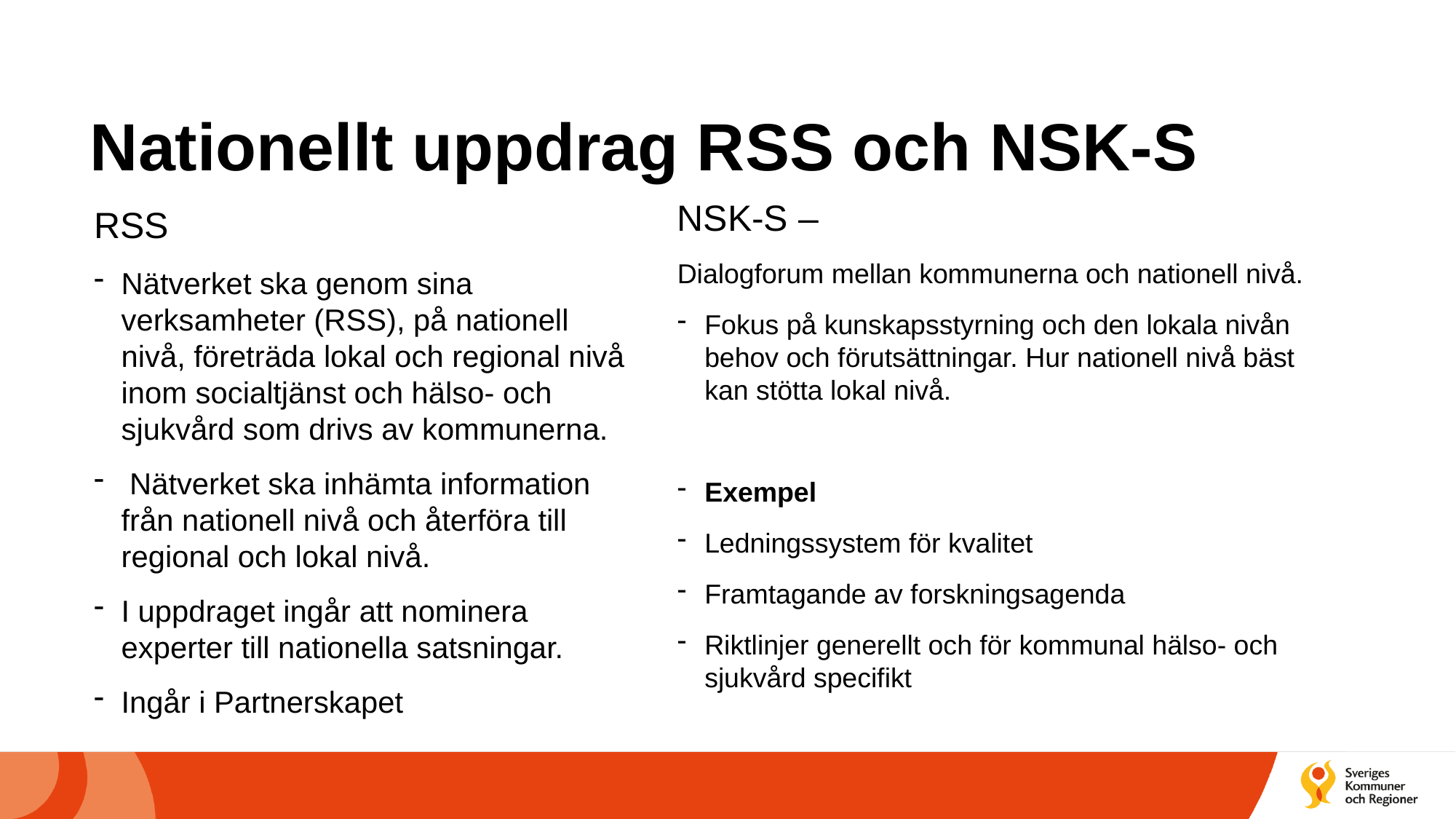

# Nationellt uppdrag RSS och NSK-S
NSK-S –
Dialogforum mellan kommunerna och nationell nivå.
Fokus på kunskapsstyrning och den lokala nivån behov och förutsättningar. Hur nationell nivå bäst kan stötta lokal nivå.

Exempel
Ledningssystem för kvalitet
Framtagande av forskningsagenda
Riktlinjer generellt och för kommunal hälso- och sjukvård specifikt

RSS
Nätverket ska genom sina verksamheter (RSS), på nationell nivå, företräda lokal och regional nivå inom socialtjänst och hälso- och sjukvård som drivs av kommunerna.
 Nätverket ska inhämta information från nationell nivå och återföra till regional och lokal nivå.
I uppdraget ingår att nominera experter till nationella satsningar.
Ingår i Partnerskapet